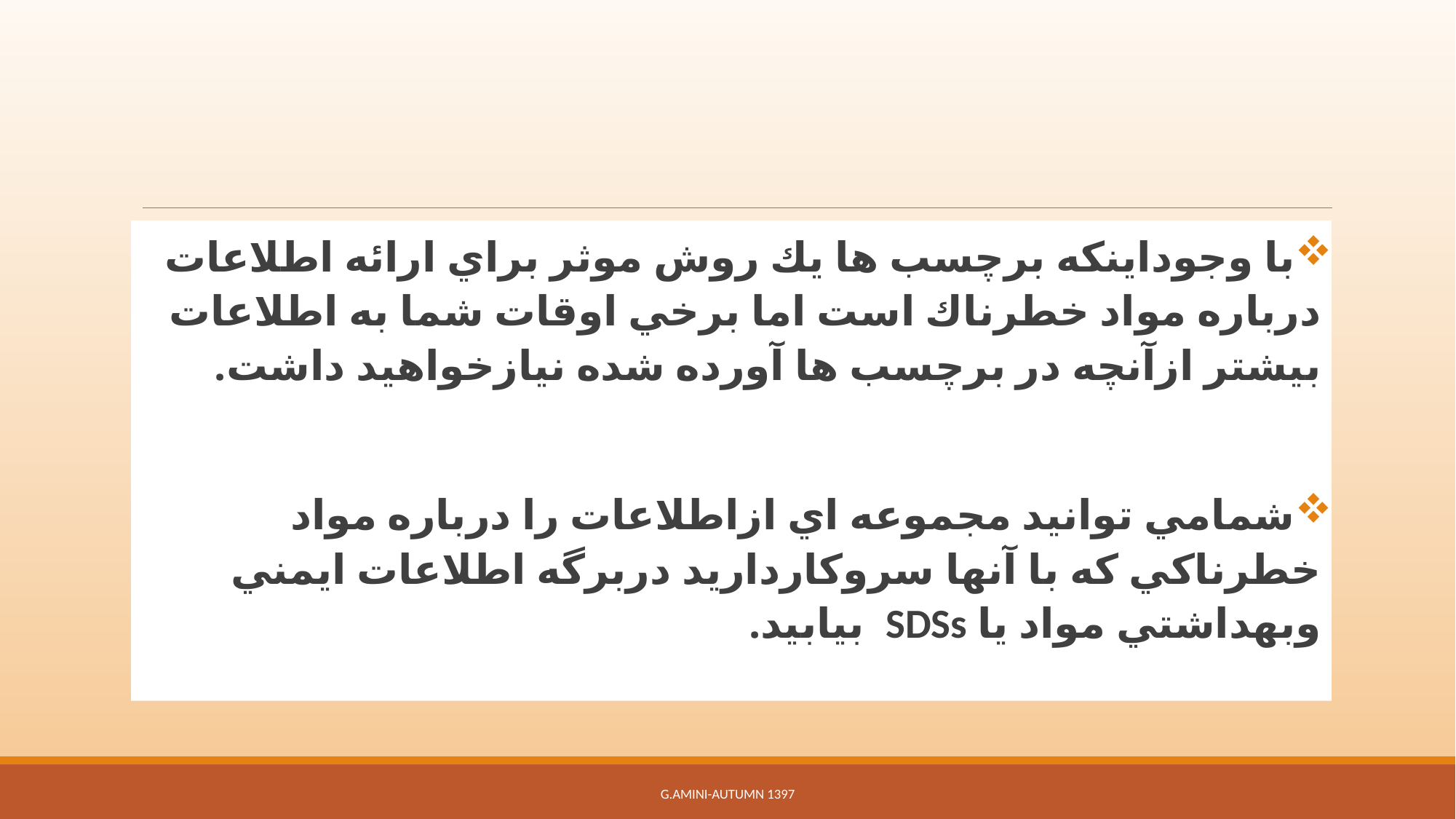

با وجوداينكه برچسب ها يك روش موثر براي ارائه اطلاعات درباره مواد خطرناك است اما برخي اوقات شما به اطلاعات بيشتر ازآنچه در برچسب ها آورده شده نيازخواهيد داشت.

شمامي توانيد مجموعه اي ازاطلاعات را درباره مواد خطرناكي كه با آنها سروكارداريد دربرگه اطلاعات ايمني وبهداشتي مواد يا SDSs  بيابيد.
G.Amini-Autumn 1397